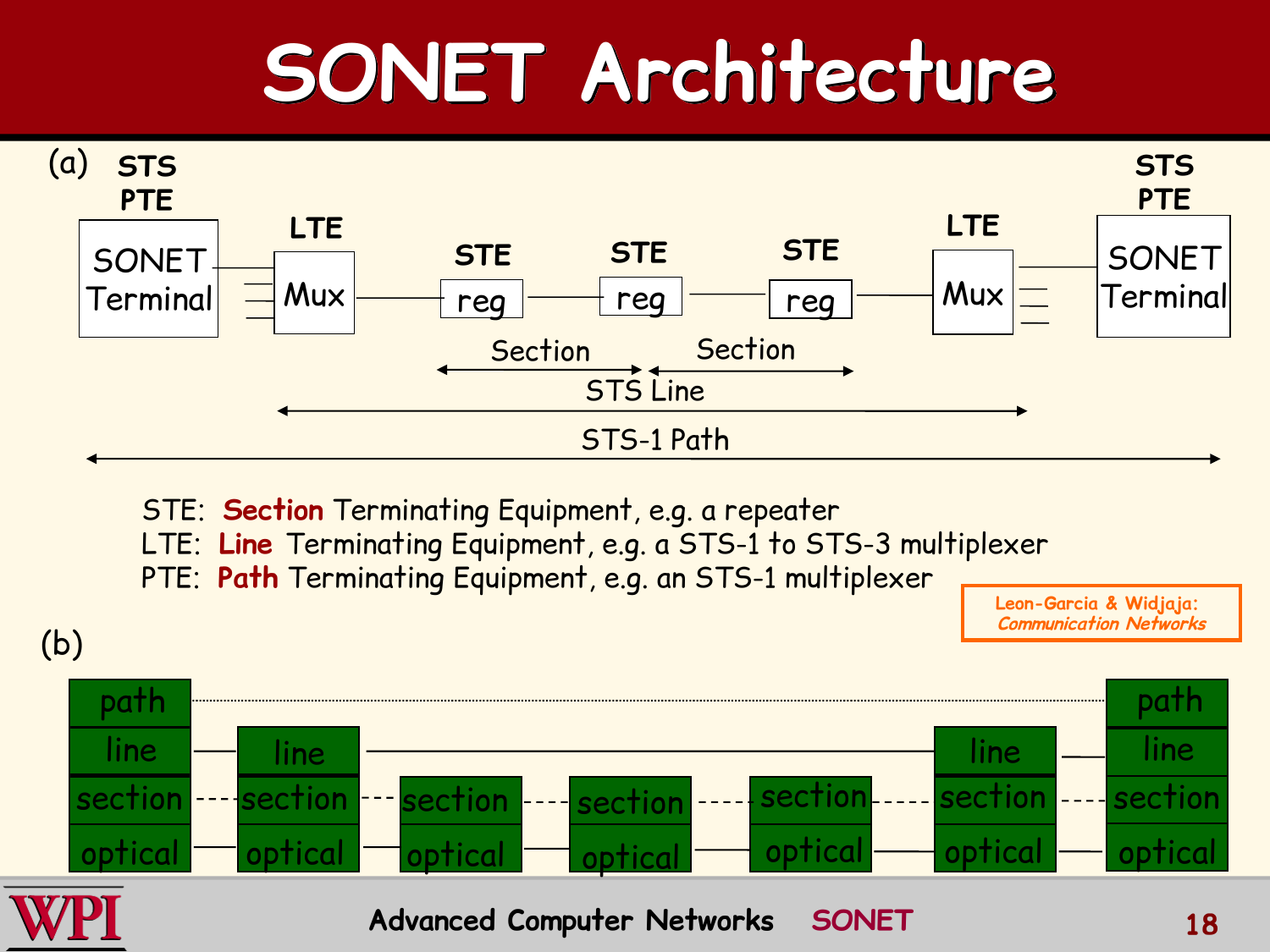

# SONET Architecture
(a)
STS
PTE
STS
PTE
LTE
LTE
SONET
 Terminal
SONET
 Terminal
STE
STE
STE
Mux
Mux

reg
reg
reg

Section
Section
STS Line

STS-1 Path

STE:  Section Terminating Equipment, e.g. a repeater
LTE:  Line Terminating Equipment, e.g. a STS-1 to STS-3 multiplexer
PTE:  Path Terminating Equipment, e.g. an STS-1 multiplexer
Leon-Garcia & Widjaja:
Communication Networks
(b)
path
path

line

section

optical

line
line

section

optical
line

section

optical

section

optical

section
section

optical
section

optical

optical

Advanced Computer Networks   SONET
18